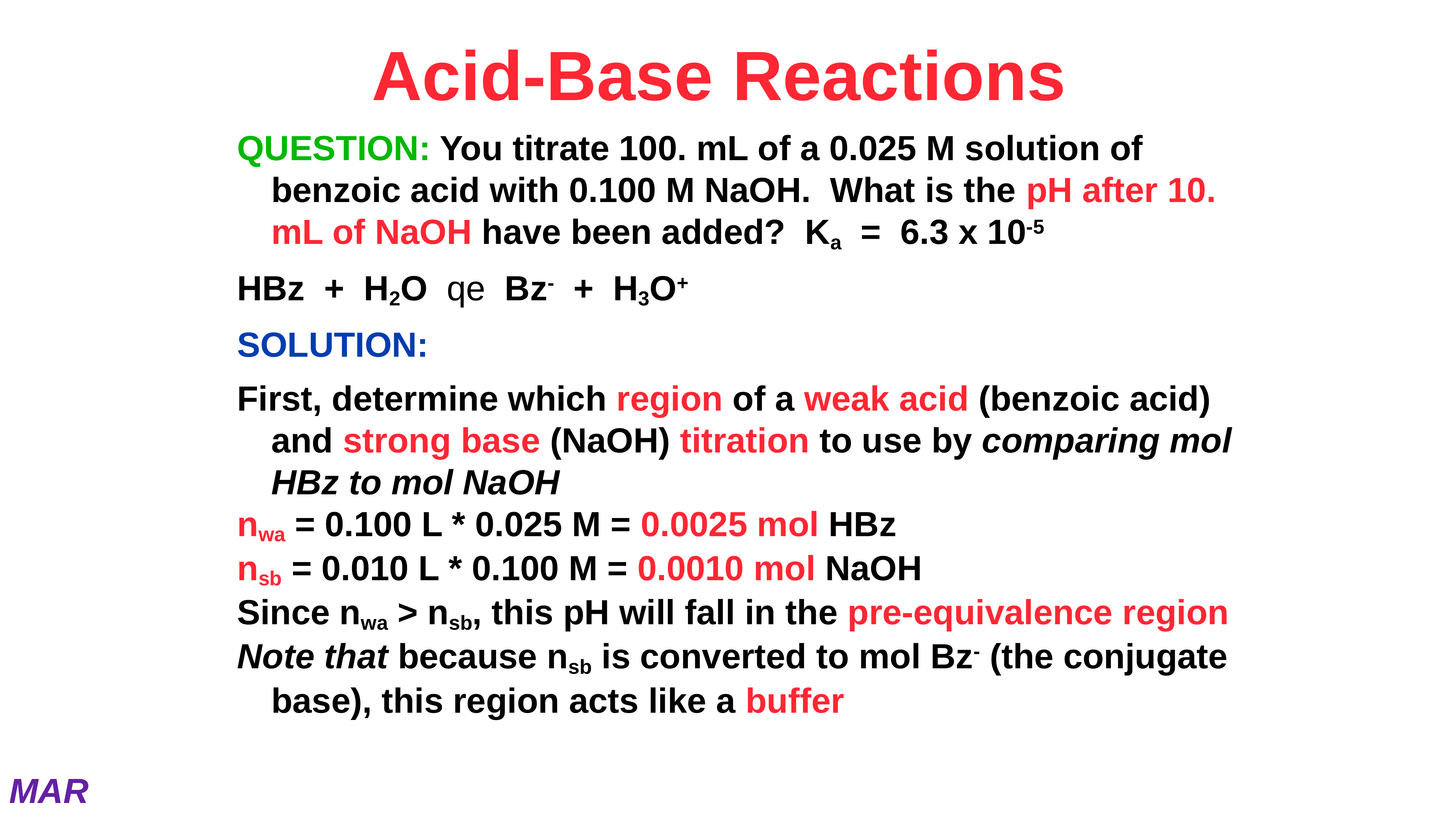

# Acid-Base Reactions
QUESTION: You titrate 100. mL of a 0.025 M solution of benzoic acid with 0.100 M NaOH.  What is the pH after 10. mL of NaOH have been added?  Ka  =  6.3 x 10-5
HBz  +  H2O  qe  Bz-  +  H3O+
SOLUTION:
First, determine which region of a weak acid (benzoic acid) and strong base (NaOH) titration to use by comparing mol HBz to mol NaOH
nwa = 0.100 L * 0.025 M = 0.0025 mol HBz
nsb = 0.010 L * 0.100 M = 0.0010 mol NaOH
Since nwa > nsb, this pH will fall in the pre-equivalence region
Note that because nsb is converted to mol Bz- (the conjugate base), this region acts like a buffer
MAR